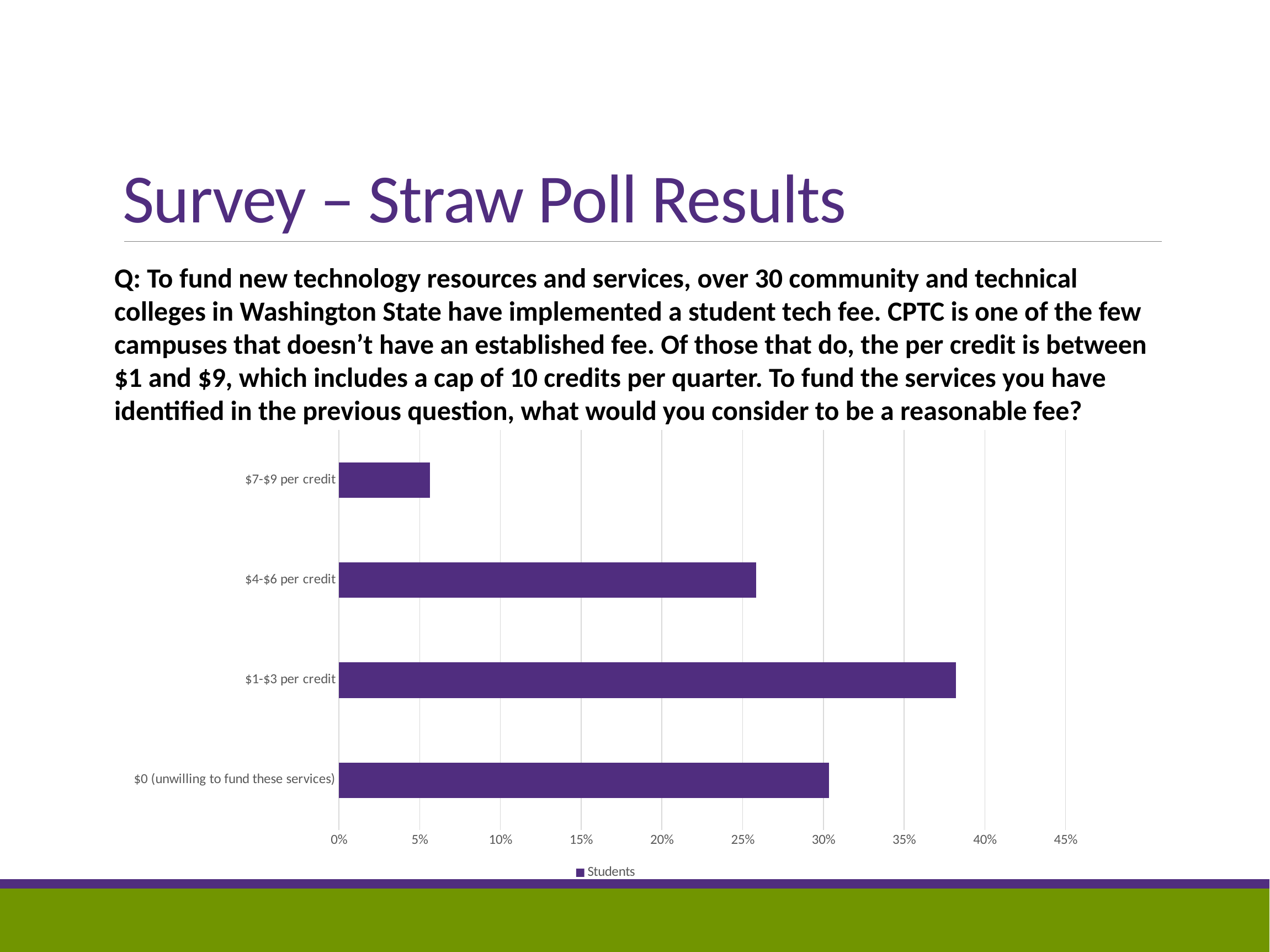

# Survey – Straw Poll Results
Q: To fund new technology resources and services, over 30 community and technical colleges in Washington State have implemented a student tech fee. CPTC is one of the few campuses that doesn’t have an established fee. Of those that do, the per credit is between $1 and $9, which includes a cap of 10 credits per quarter. To fund the services you have identified in the previous question, what would you consider to be a reasonable fee?

### Chart

| Category | Students |
|---|---|
| $0 (unwilling to fund these services) | 0.3034 |
| $1-$3 per credit | 0.382 |
| $4-$6 per credit | 0.2584 |
| $7-$9 per credit | 0.0562 |